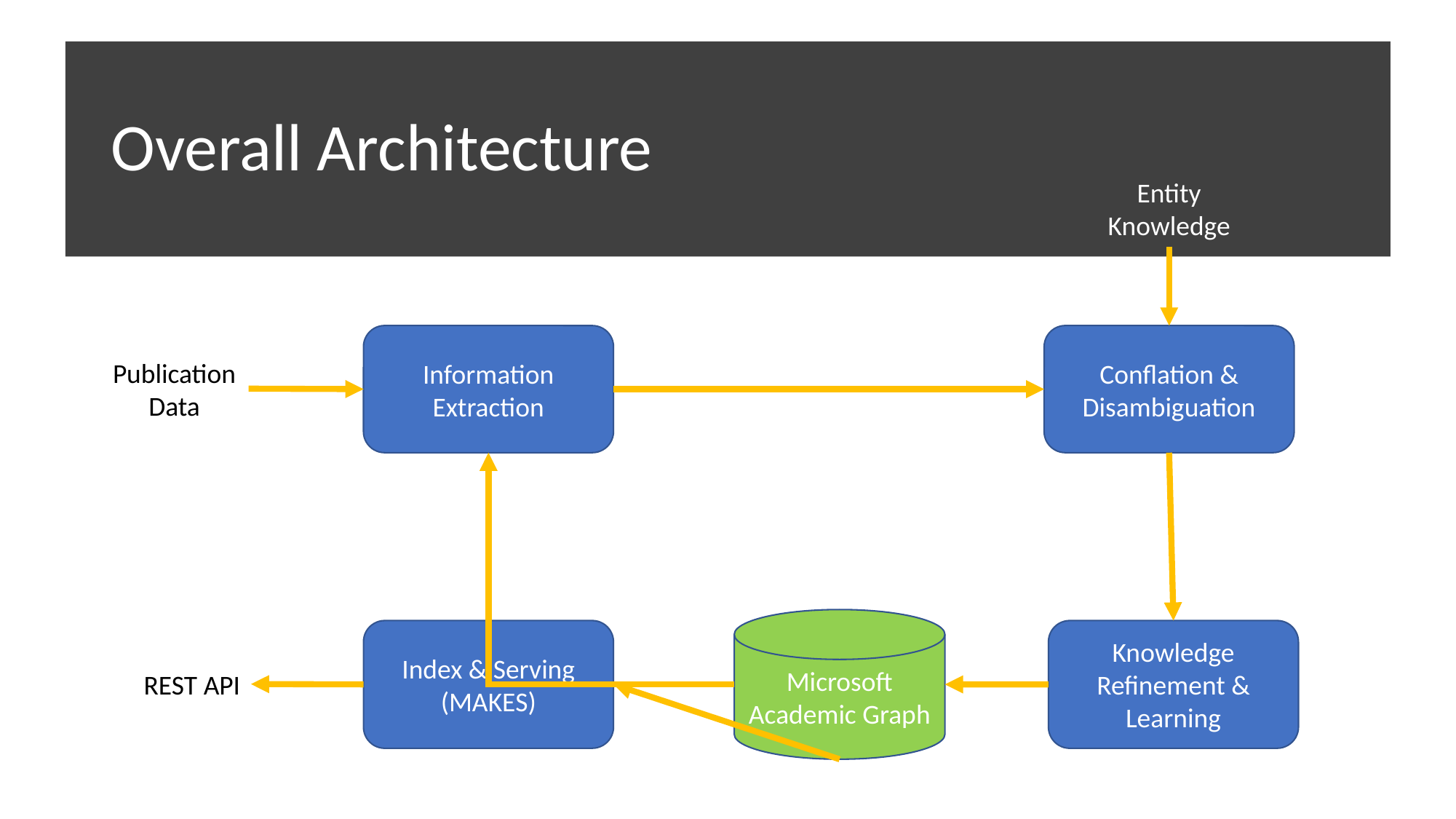

# Overall Architecture
Entity Knowledge
Information Extraction
Conflation & Disambiguation
Publication Data
Microsoft Academic Graph
Index & Serving (MAKES)
Knowledge Refinement & Learning
REST API